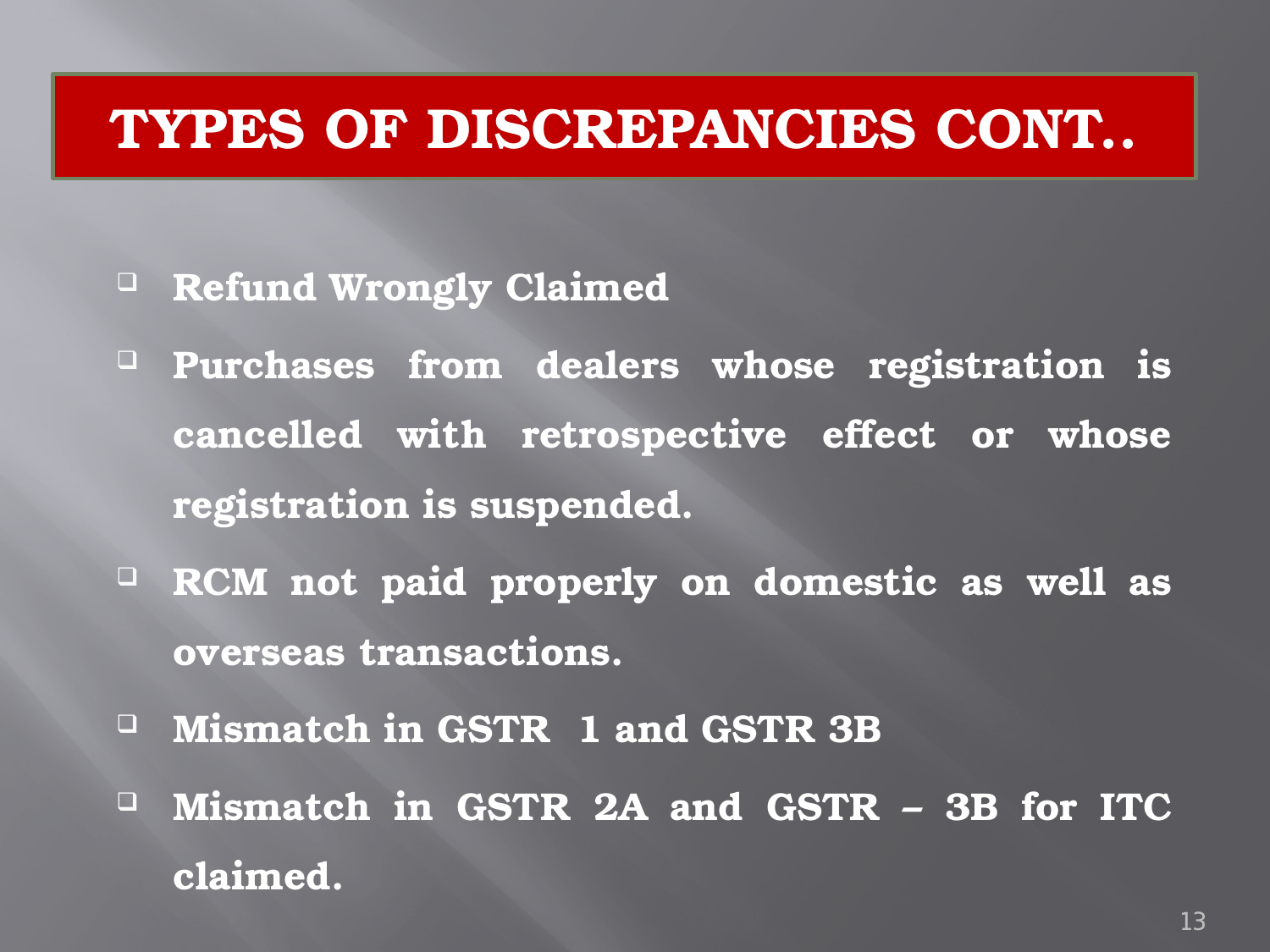

# TYPES OF DISCREPANCIES CONT..
Refund Wrongly Claimed
Purchases from dealers whose registration is cancelled with retrospective effect or whose registration is suspended.
RCM not paid properly on domestic as well as overseas transactions.
Mismatch in GSTR  1 and GSTR 3B
Mismatch in GSTR 2A and GSTR – 3B for ITC claimed.

13